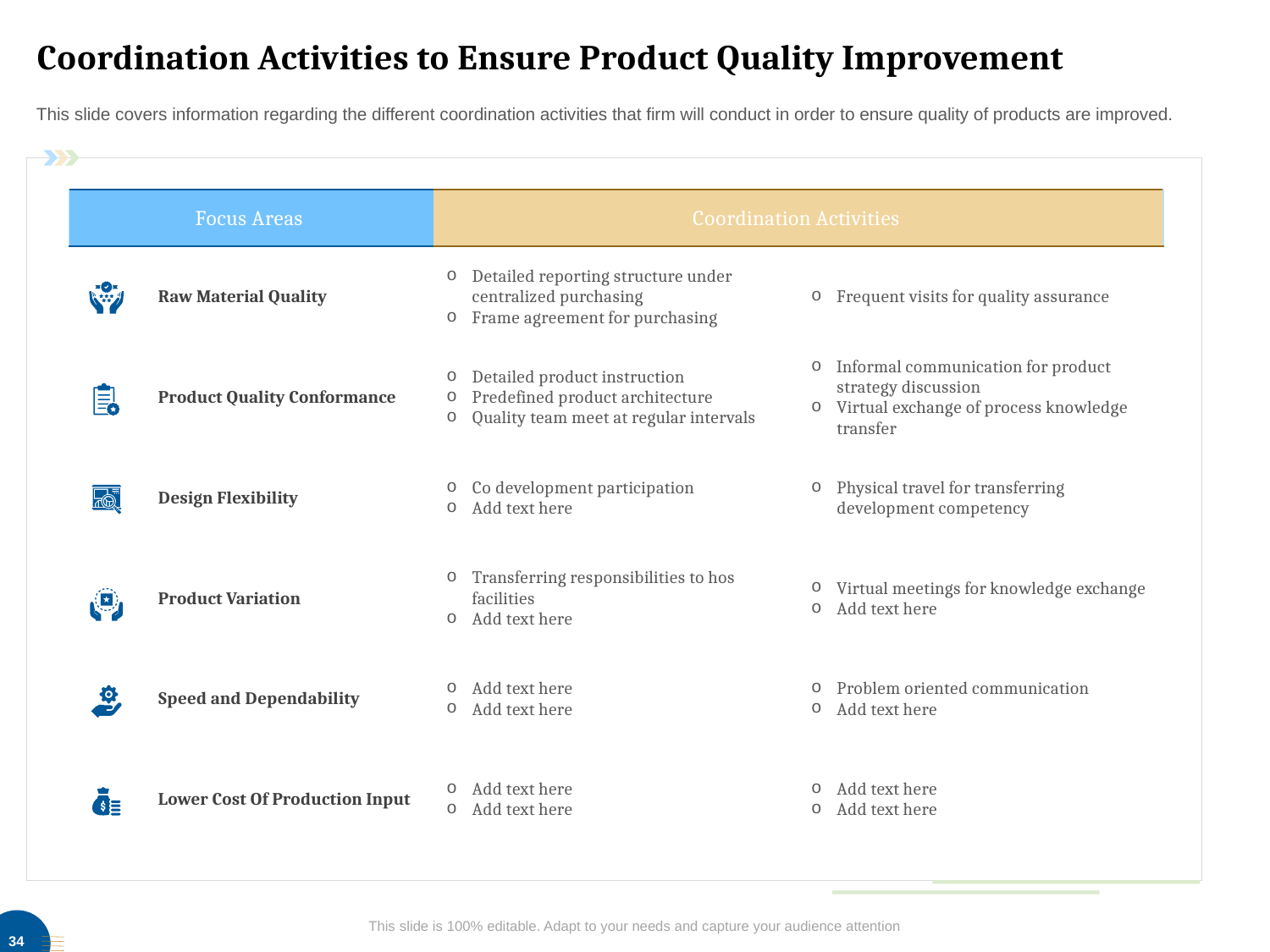

# Coordination Activities to Ensure Product Quality Improvement
This slide covers information regarding the different coordination activities that firm will conduct in order to ensure quality of products are improved.

| Focus Areas | Coordination Activities |  |
| --- | --- | --- |
| Raw Material Quality | Detailed reporting structure under centralized purchasing Frame agreement for purchasing | Frequent visits for quality assurance |
| Product Quality Conformance | Detailed product instruction Predefined product architecture Quality team meet at regular intervals | Informal communication for product strategy discussion Virtual exchange of process knowledge transfer |
| Design Flexibility | Co development participation Add text here | Physical travel for transferring development competency |
| Product Variation | Transferring responsibilities to hos facilities Add text here | Virtual meetings for knowledge exchange Add text here |
| Speed and Dependability | Add text here Add text here | Problem oriented communication Add text here |
| Lower Cost Of Production Input | Add text here Add text here | Add text here Add text here |

This slide is 100% editable. Adapt to your needs and capture your audience attention
34